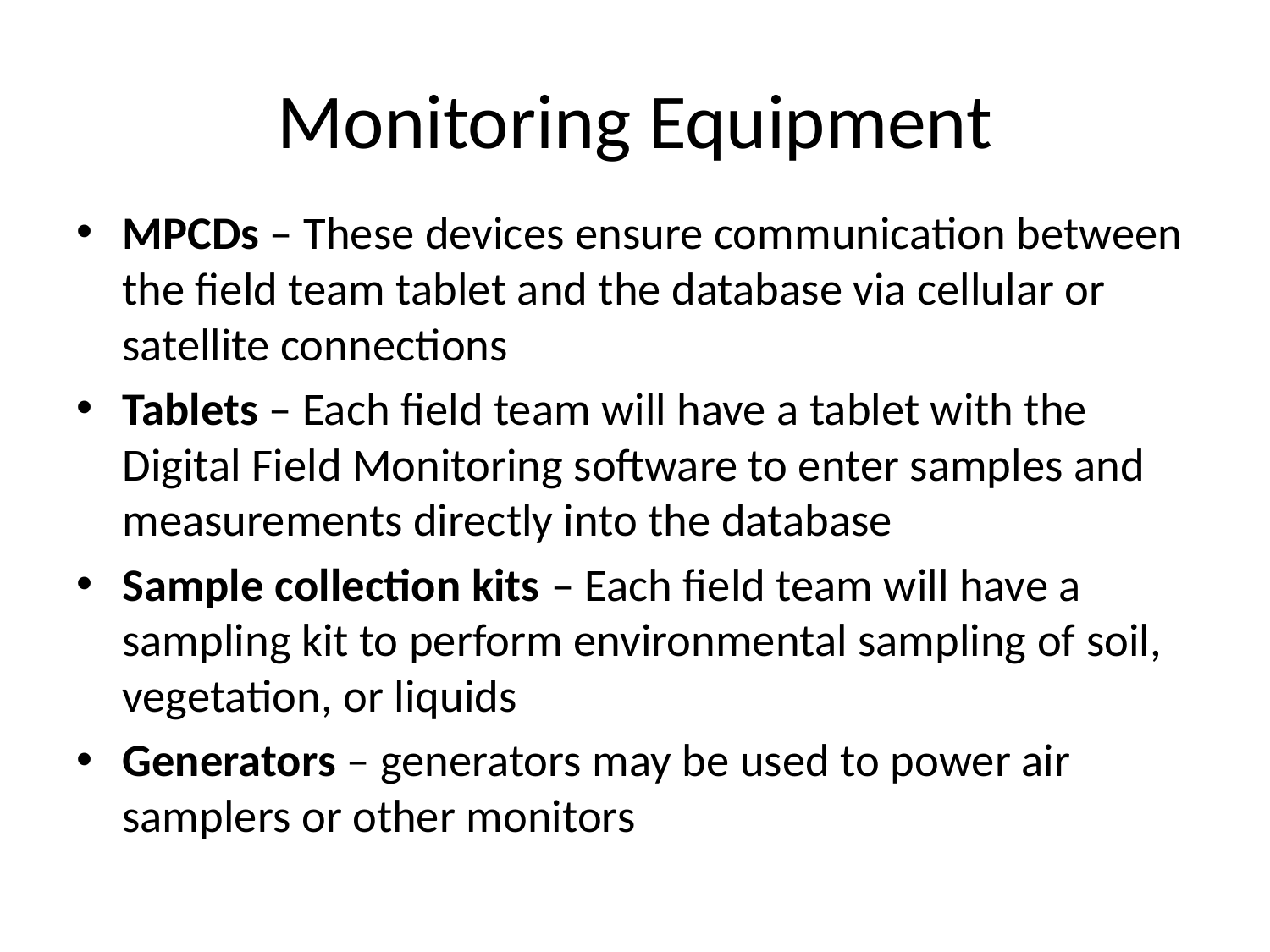

# Monitoring Equipment
MPCDs – These devices ensure communication between the field team tablet and the database via cellular or satellite connections
Tablets – Each field team will have a tablet with the Digital Field Monitoring software to enter samples and measurements directly into the database
Sample collection kits – Each field team will have a sampling kit to perform environmental sampling of soil, vegetation, or liquids
Generators – generators may be used to power air samplers or other monitors